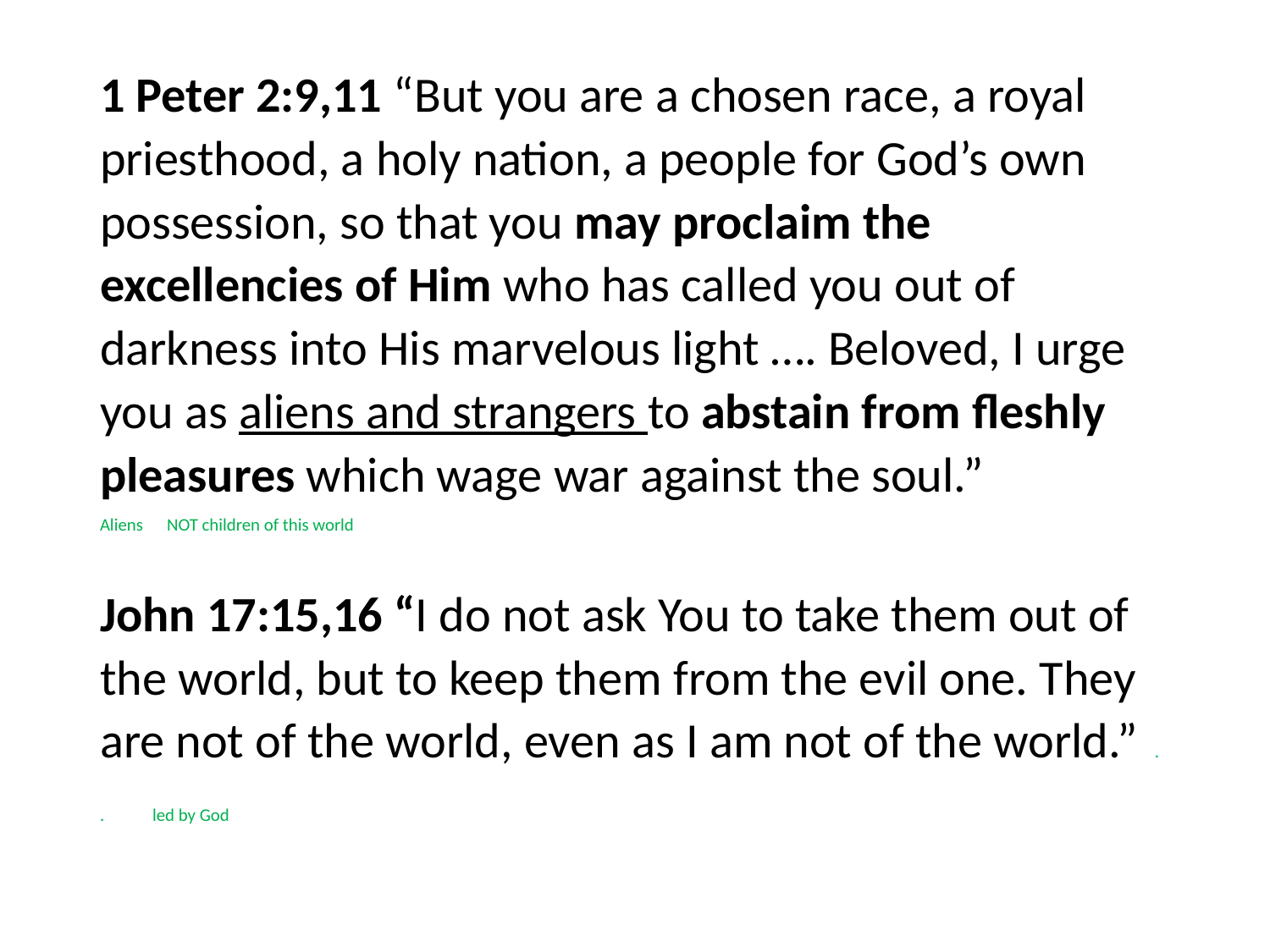

#
1 Peter 2:9,11 “But you are a chosen race, a royal priesthood, a holy nation, a people for God’s own possession, so that you may proclaim the excellencies of Him who has called you out of darkness into His marvelous light …. Beloved, I urge you as aliens and strangers to abstain from fleshly pleasures which wage war against the soul.”
Aliens      NOT children of this world

John 17:15,16 “I do not ask You to take them out of the world, but to keep them from the evil one. They are not of the world, even as I am not of the world.”    .   .            led by God